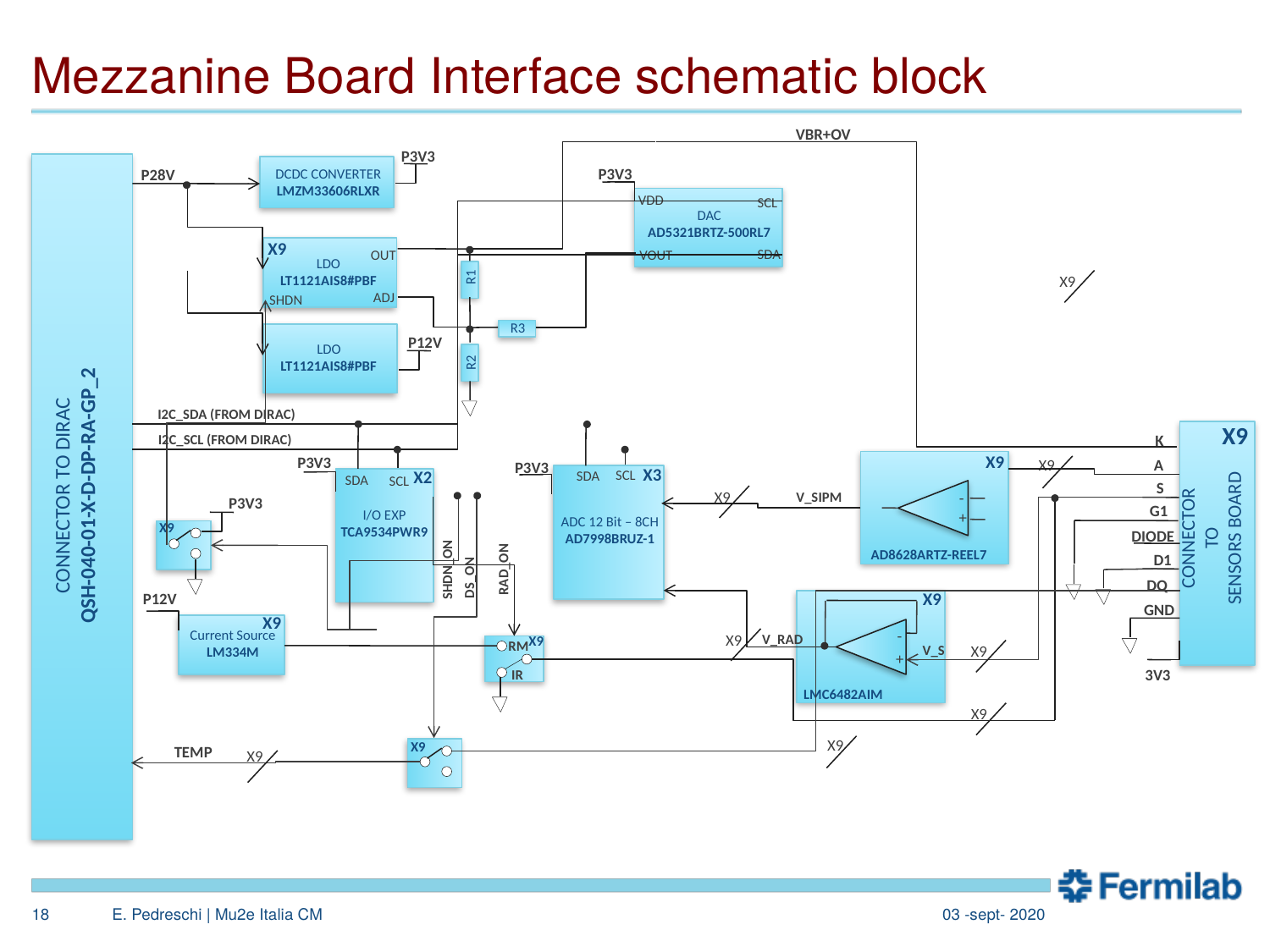

# Mezzanine Board Interface schematic block
VBR+OV
P3V3

P3V3
DCDC CONVERTER
LMZM33606RLXR
P28V

VDD
SCL

DAC
AD5321BRTZ-500RL7
X9
CONNECTOR TO DIRAC
QSH-040-01-X-D-DP-RA-GP_2

SDA
OUT
VOUT

LDO
LT1121AIS8#PBF
R1
X9

ADJ
SHDN
R3

P12V

LDO
LT1121AIS8#PBF
R2

I2C_SDA (FROM DIRAC)
X9
CONNECTOR
 TO
SENSORS BOARD

K
I2C_SCL (FROM DIRAC)
X9
P3V3

A
X9
P3V3

X3
X2
SCL
SDA
SDA
SCL
S

X9
-
V_SIPM

P3V3

G1

I/O EXP
TCA9534PWR9
+
ADC 12 Bit – 8CH
AD7998BRUZ-1
X9

DIODE

AD8628ARTZ-REEL7
D1

SHDN_ON
RAD_ON

DS_ON

DQ

X9
P12V

GND
X9

-
Current Source
LM334M
X9
V_RAD
X9

RM
X9
V_S

+

3V3
IR

LMC6482AIM
X9
X9
X9
TEMP

X9

18
E. Pedreschi | Mu2e Italia CM
03 -sept- 2020